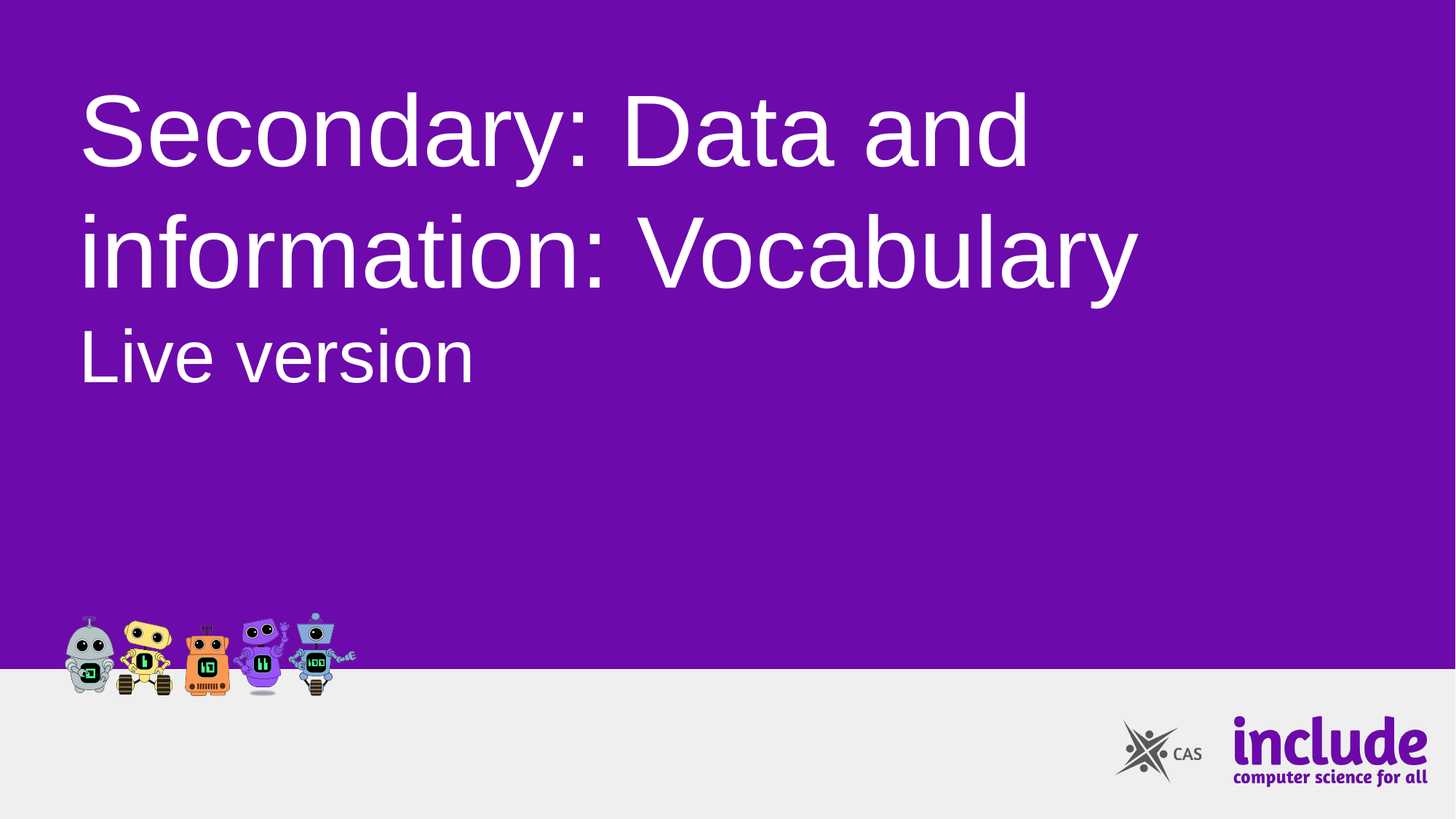

# Secondary: Data and information: Vocabulary
Live version